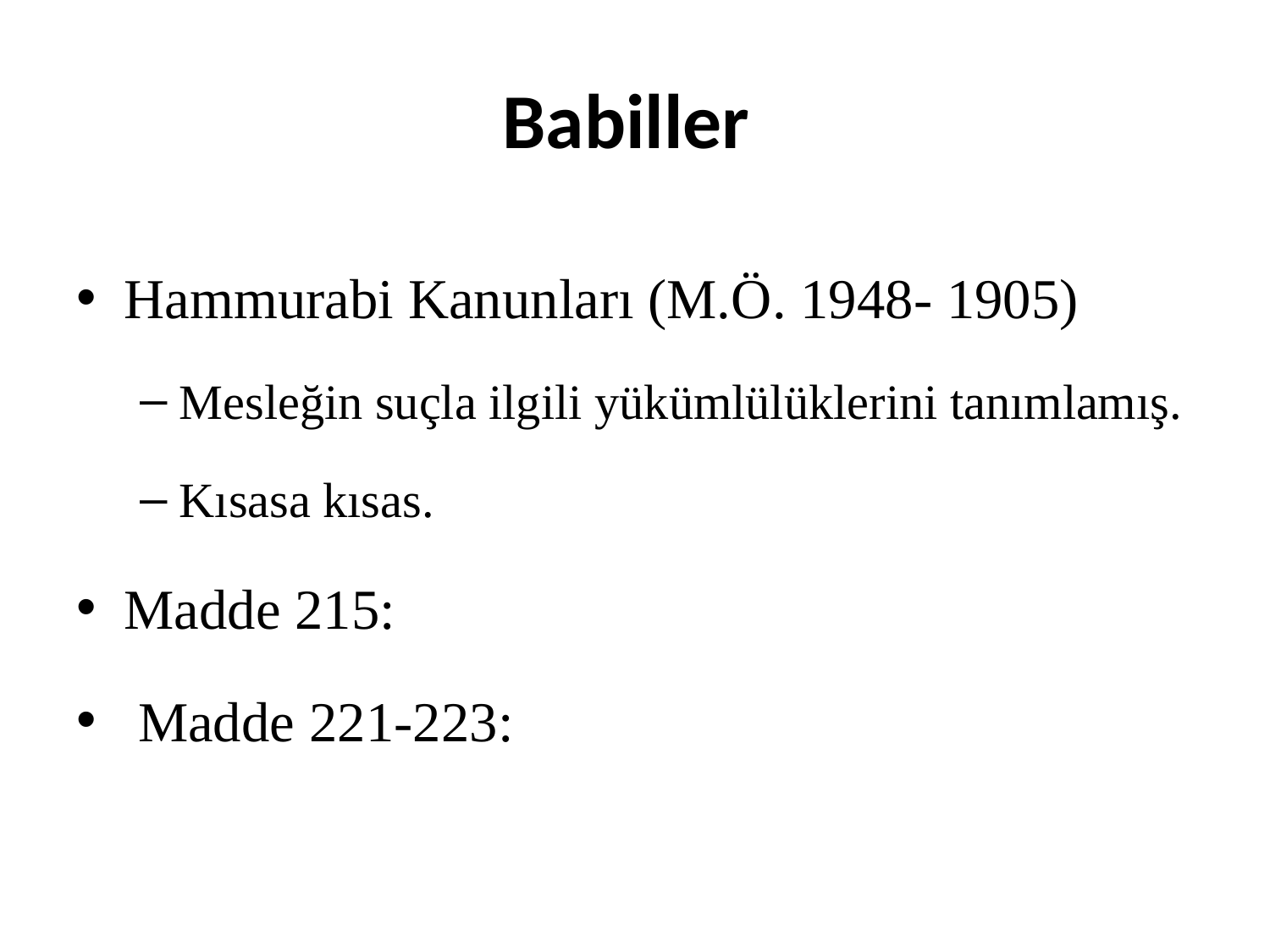

# Babiller
Hammurabi Kanunları (M.Ö. 1948- 1905)
Mesleğin suçla ilgili yükümlülüklerini tanımlamış.
Kısasa kısas.
Madde 215:
 Madde 221-223: